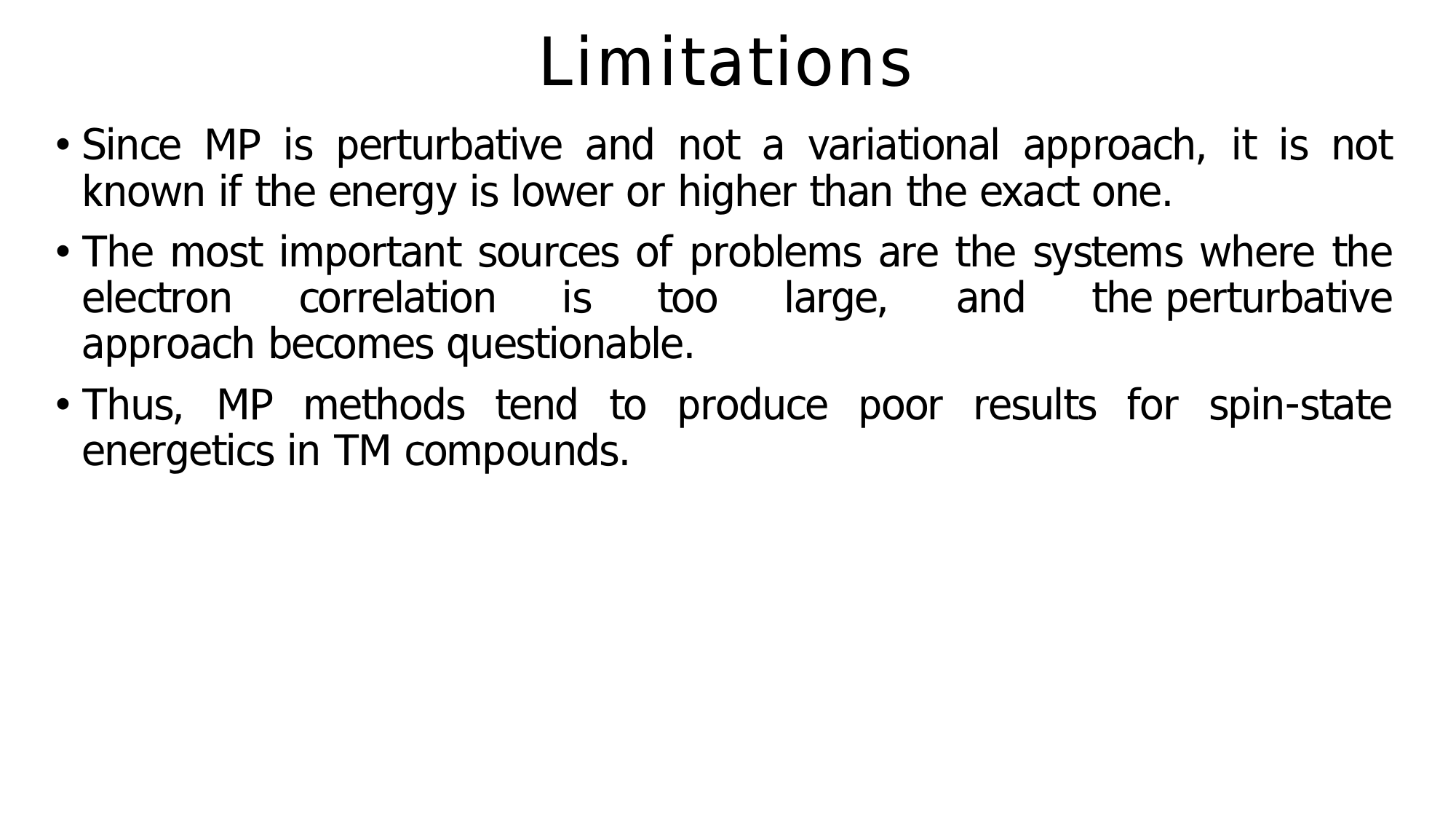

# Limitations
Since MP is perturbative and not a variational approach, it is not known if the energy is lower or higher than the exact one.
The most important sources of problems are the systems where the electron correlation is too large, and the perturbative approach becomes questionable.
Thus, MP methods tend to produce poor results for spin-state energetics in TM compounds.